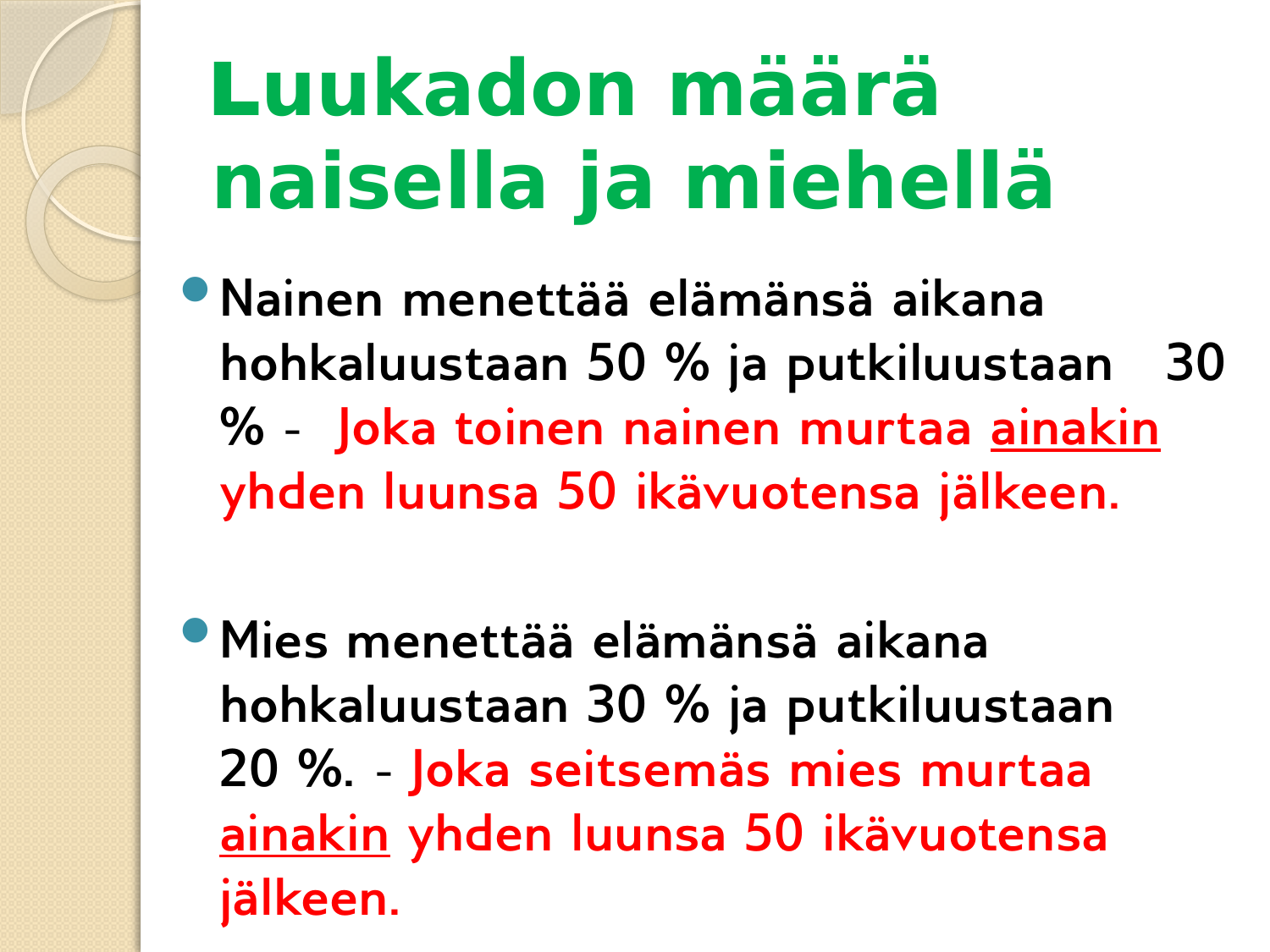

# Luukadon määrä naisella ja miehellä
Nainen menettää elämänsä aikana hohkaluustaan 50 % ja putkiluustaan   30 % -  Joka toinen nainen murtaa ainakin yhden luunsa 50 ikävuotensa jälkeen.

Mies menettää elämänsä aikana hohkaluustaan 30 % ja putkiluustaan    20 %. - Joka seitsemäs mies murtaa ainakin yhden luunsa 50 ikävuotensa jälkeen.